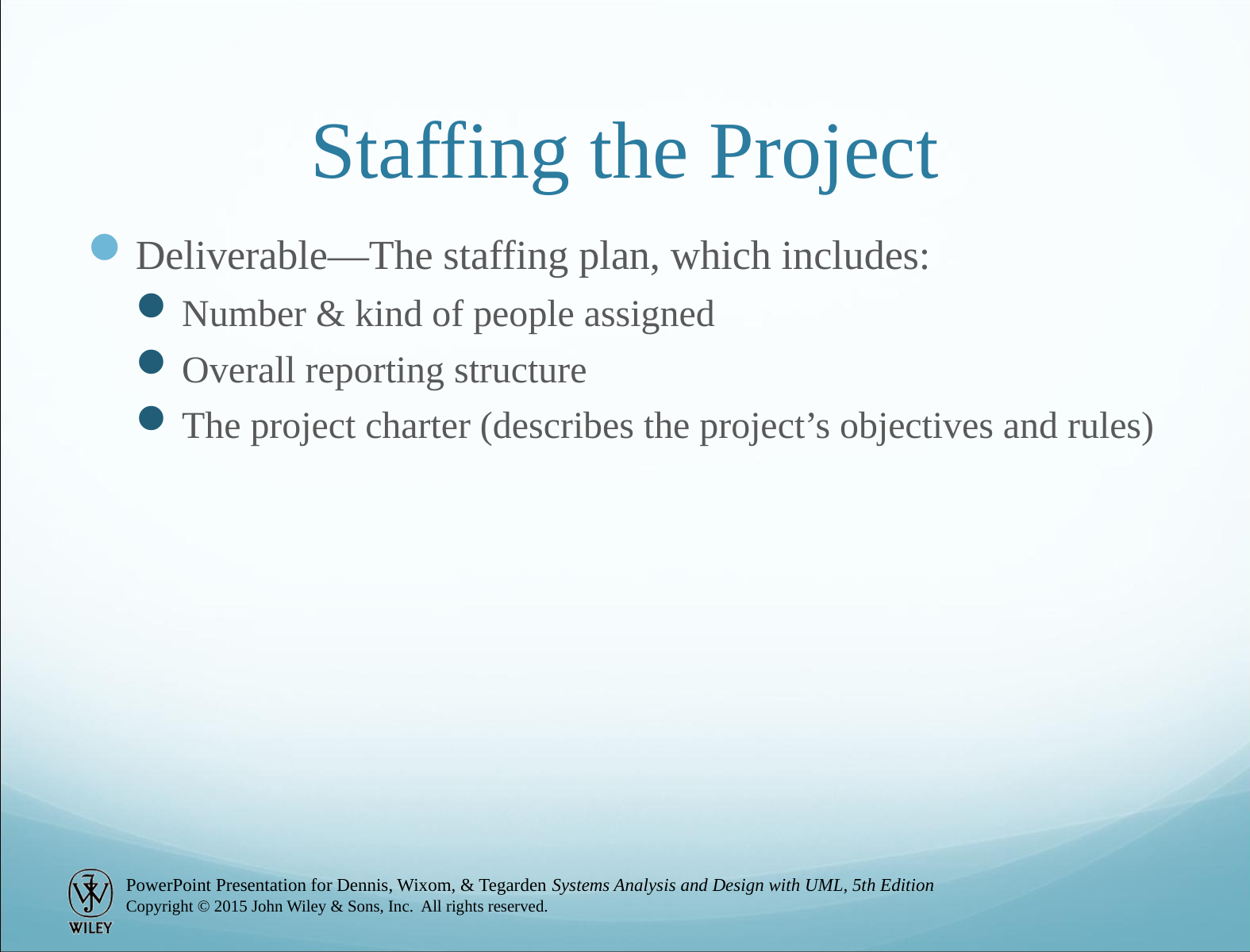

# Staffing the Project
Deliverable—The staffing plan, which includes:
Number & kind of people assigned
Overall reporting structure
The project charter (describes the project’s objectives and rules)